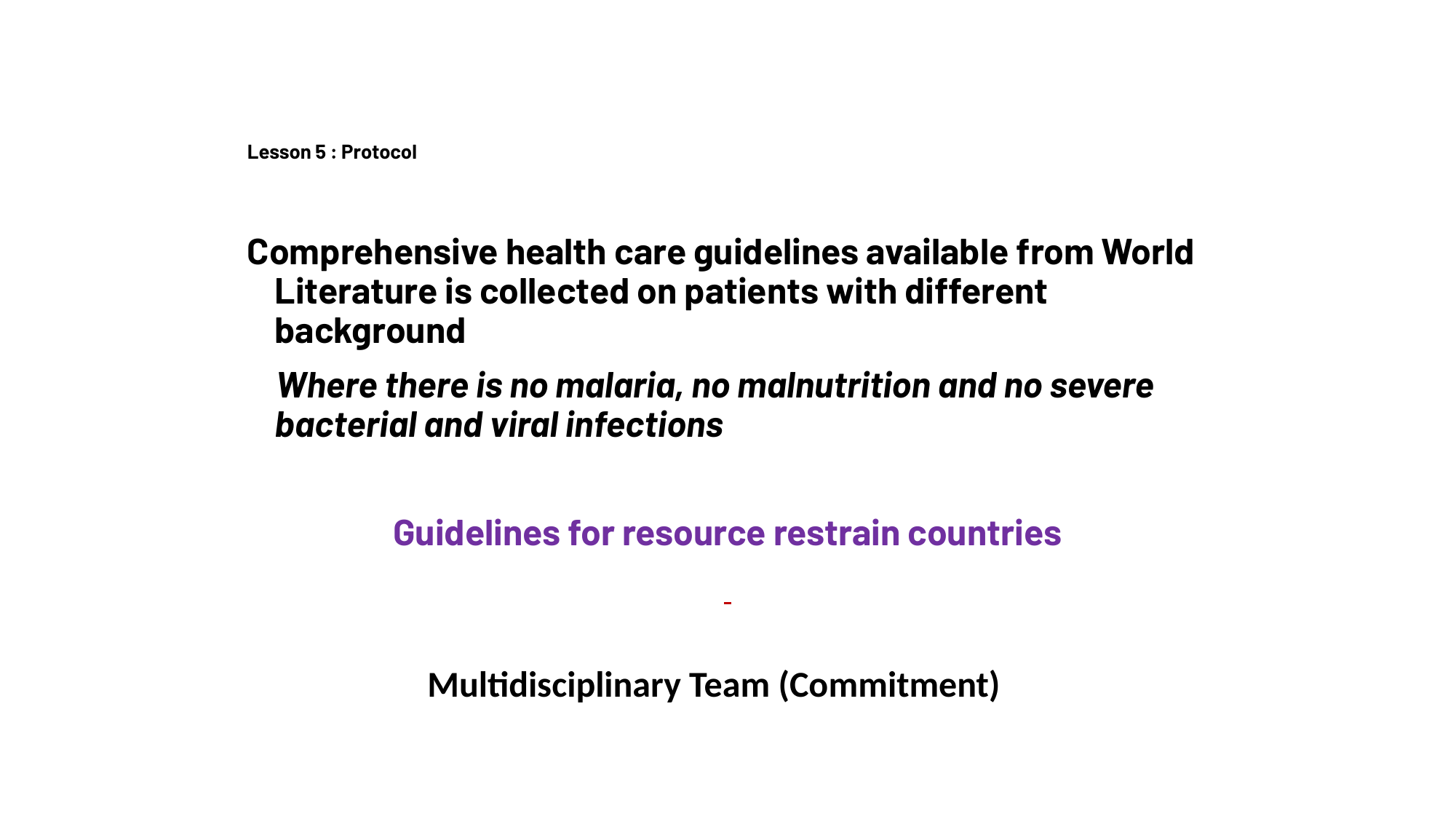

# Lesson 5 : Protocol
Comprehensive health care guidelines available from World Literature is collected on patients with different background
    Where there is no malaria, no malnutrition and no severe bacterial and viral infections

Guidelines for resource restrain countries

Multidisciplinary Team (Commitment)